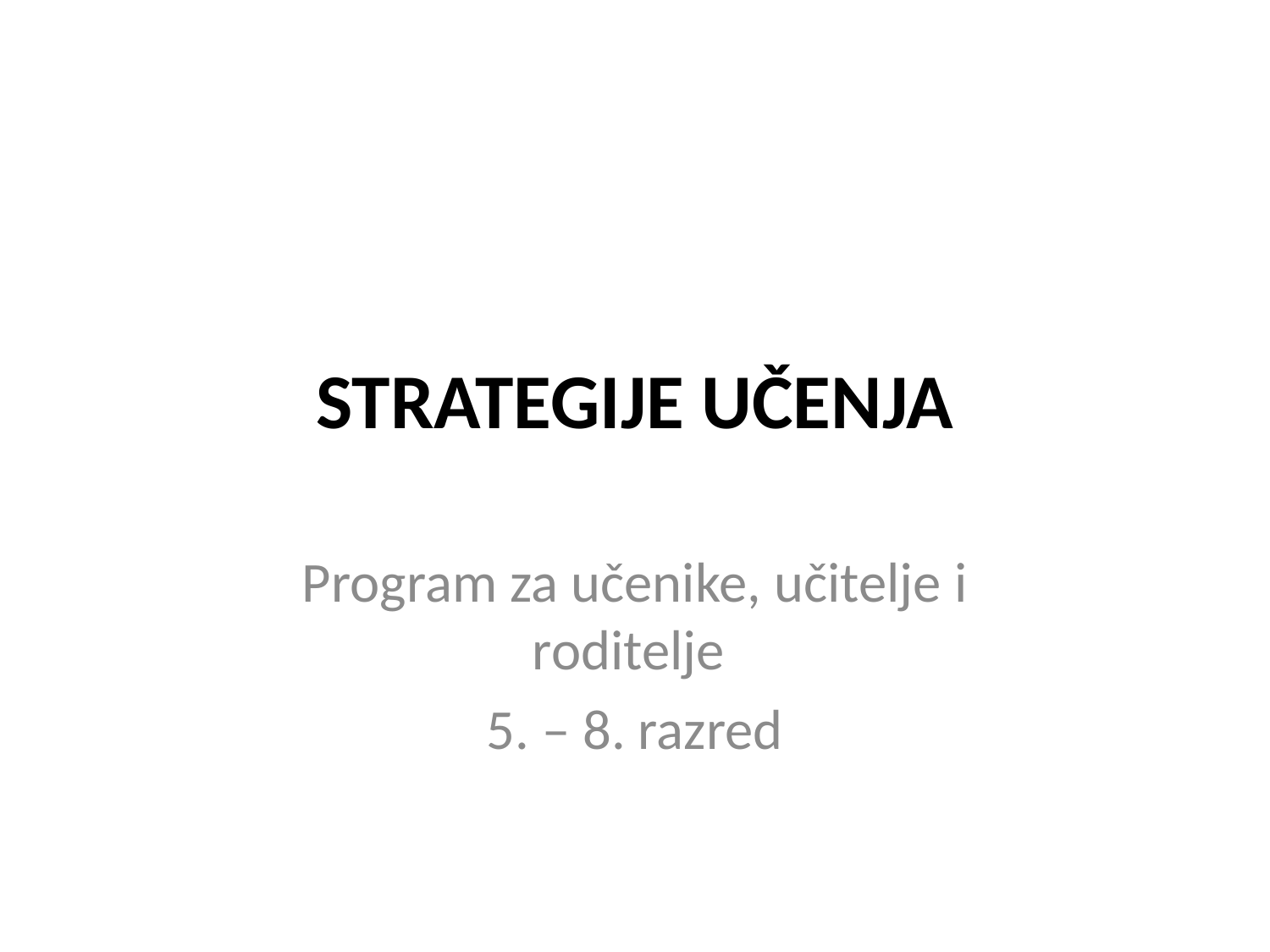

# STRATEGIJE UČENJA
Program za učenike, učitelje i roditelje
5. – 8. razred